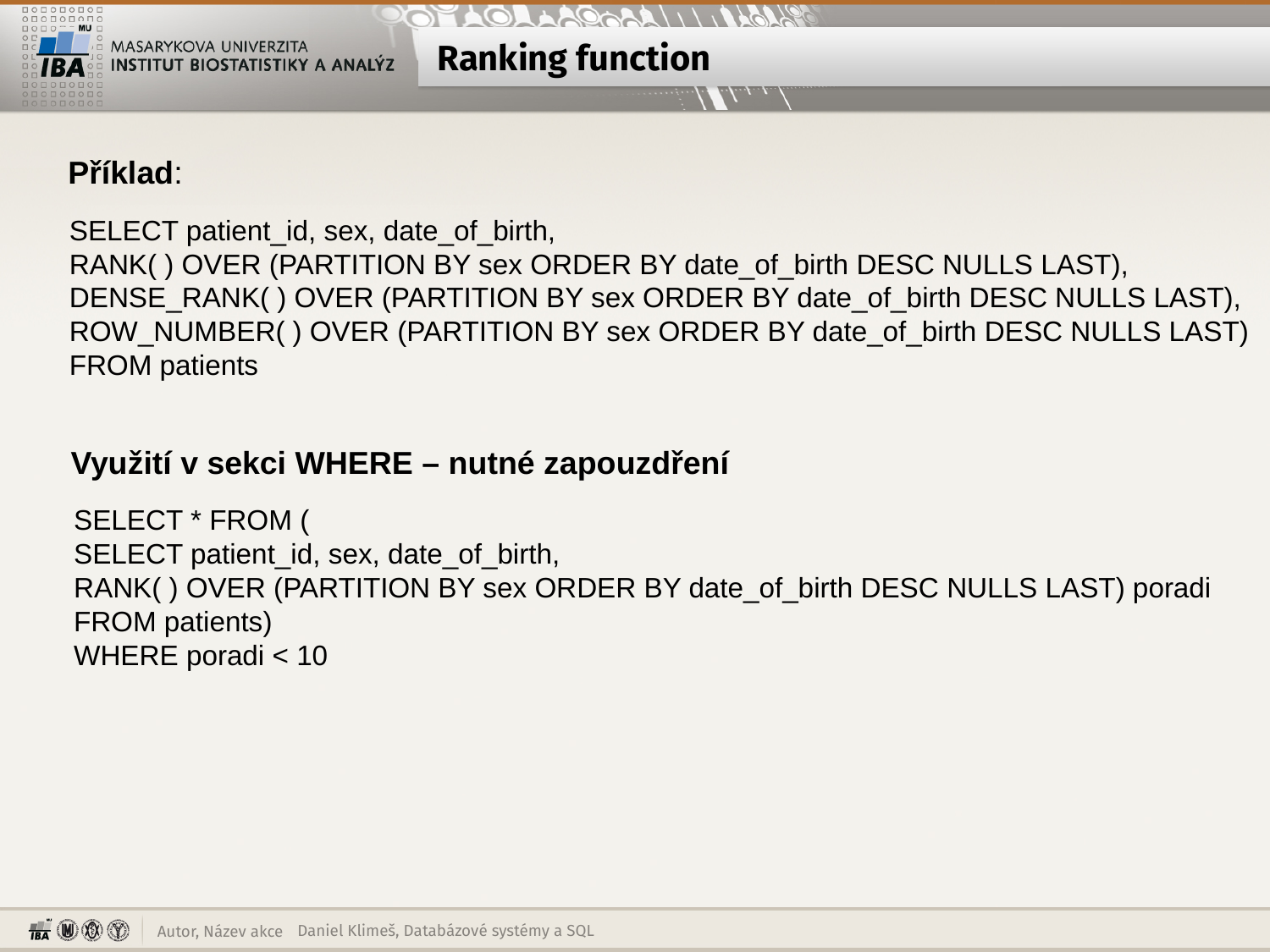

# Ranking function
Příklad:
SELECT patient_id, sex, date_of_birth,
RANK( ) OVER (PARTITION BY sex ORDER BY date_of_birth DESC NULLS LAST),
DENSE_RANK( ) OVER (PARTITION BY sex ORDER BY date_of_birth DESC NULLS LAST),
ROW_NUMBER( ) OVER (PARTITION BY sex ORDER BY date_of_birth DESC NULLS LAST)
FROM patients
Využití v sekci WHERE – nutné zapouzdření
SELECT * FROM (
SELECT patient_id, sex, date_of_birth,
RANK( ) OVER (PARTITION BY sex ORDER BY date_of_birth DESC NULLS LAST) poradi
FROM patients)
WHERE poradi < 10
Daniel Klimeš, Databázové systémy a SQL